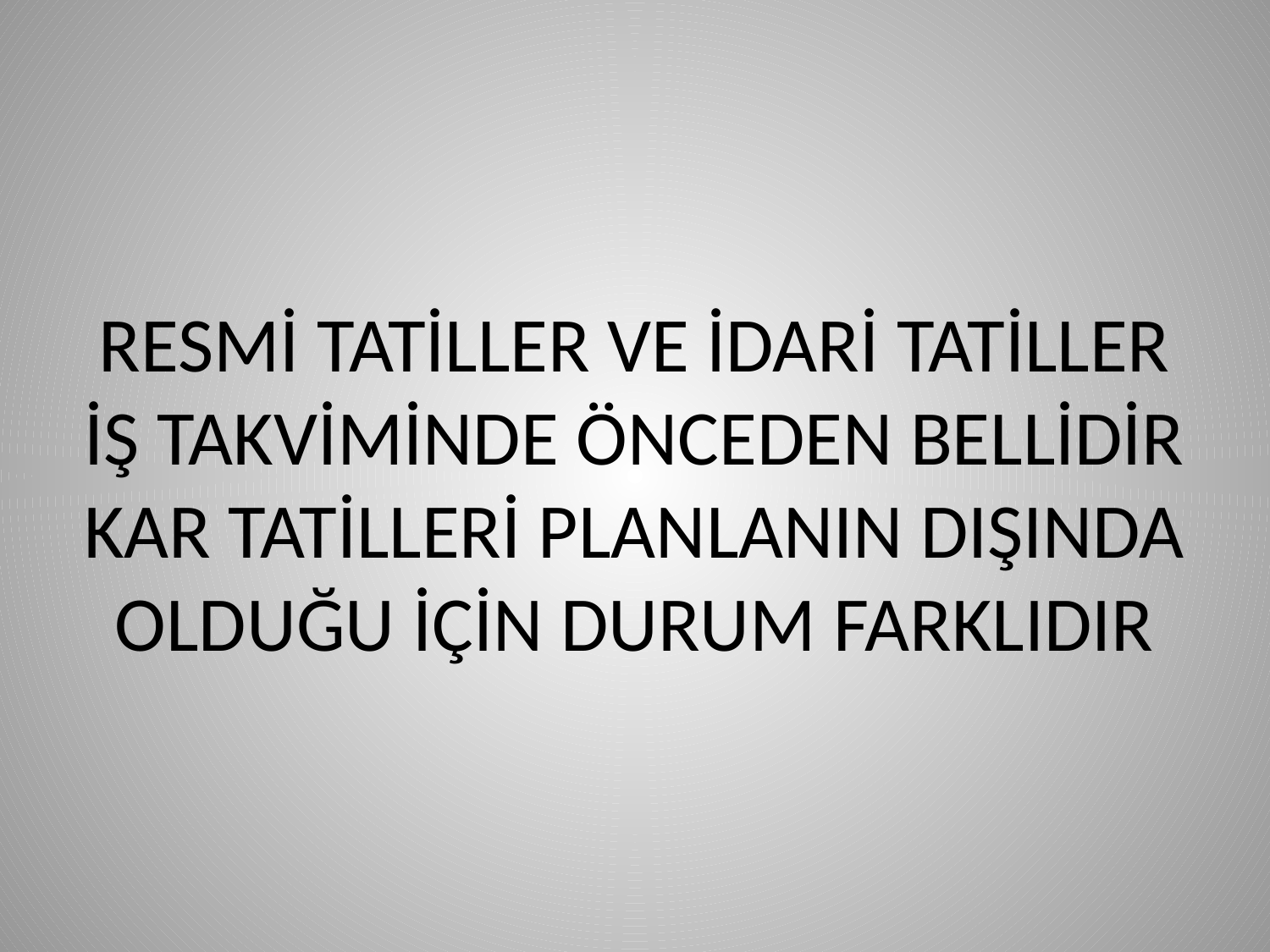

# RESMİ TATİLLER VE İDARİ TATİLLER İŞ TAKVİMİNDE ÖNCEDEN BELLİDİR KAR TATİLLERİ PLANLANIN DIŞINDA OLDUĞU İÇİN DURUM FARKLIDIR